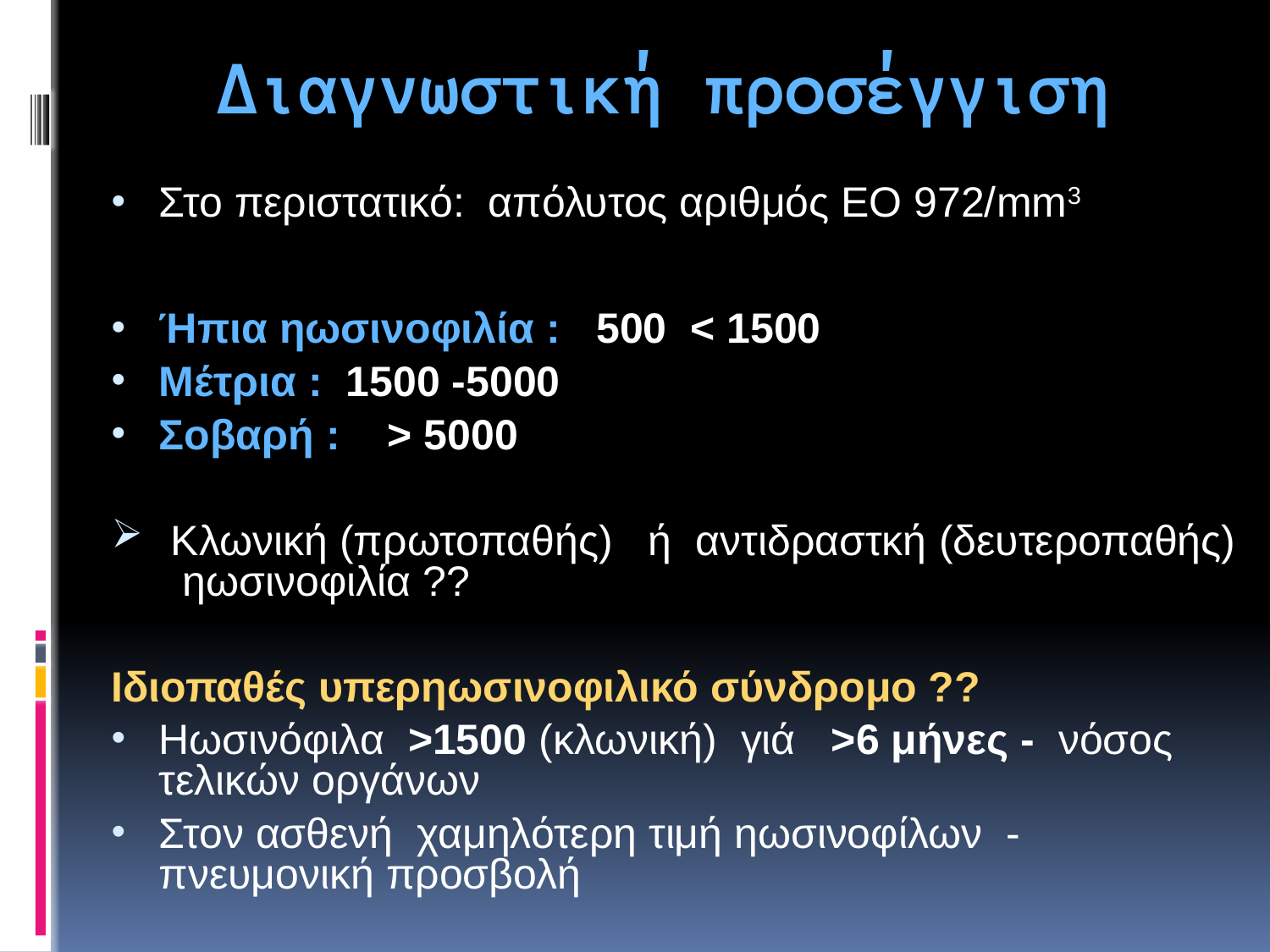

# Διαγνωστική προσέγγιση
Στο περιστατικό:  απόλυτος αριθμός ΕΟ 972/mm3

Ήπια ηωσινοφιλία :   500  < 1500
Μέτρια :  1500 -5000
Σοβαρή :    > 5000

 Κλωνική (πρωτοπαθής)   ή  αντιδραστκή (δευτεροπαθής)   ηωσινοφιλία ??

Ιδιοπαθές υπερηωσινοφιλικό σύνδρομο ??
Ηωσινόφιλα  >1500 (κλωνική)  γιά   >6 μήνες -  νόσος τελικών οργάνων
Στον ασθενή  χαμηλότερη τιμή ηωσινοφίλων  - πνευμονική προσβολή